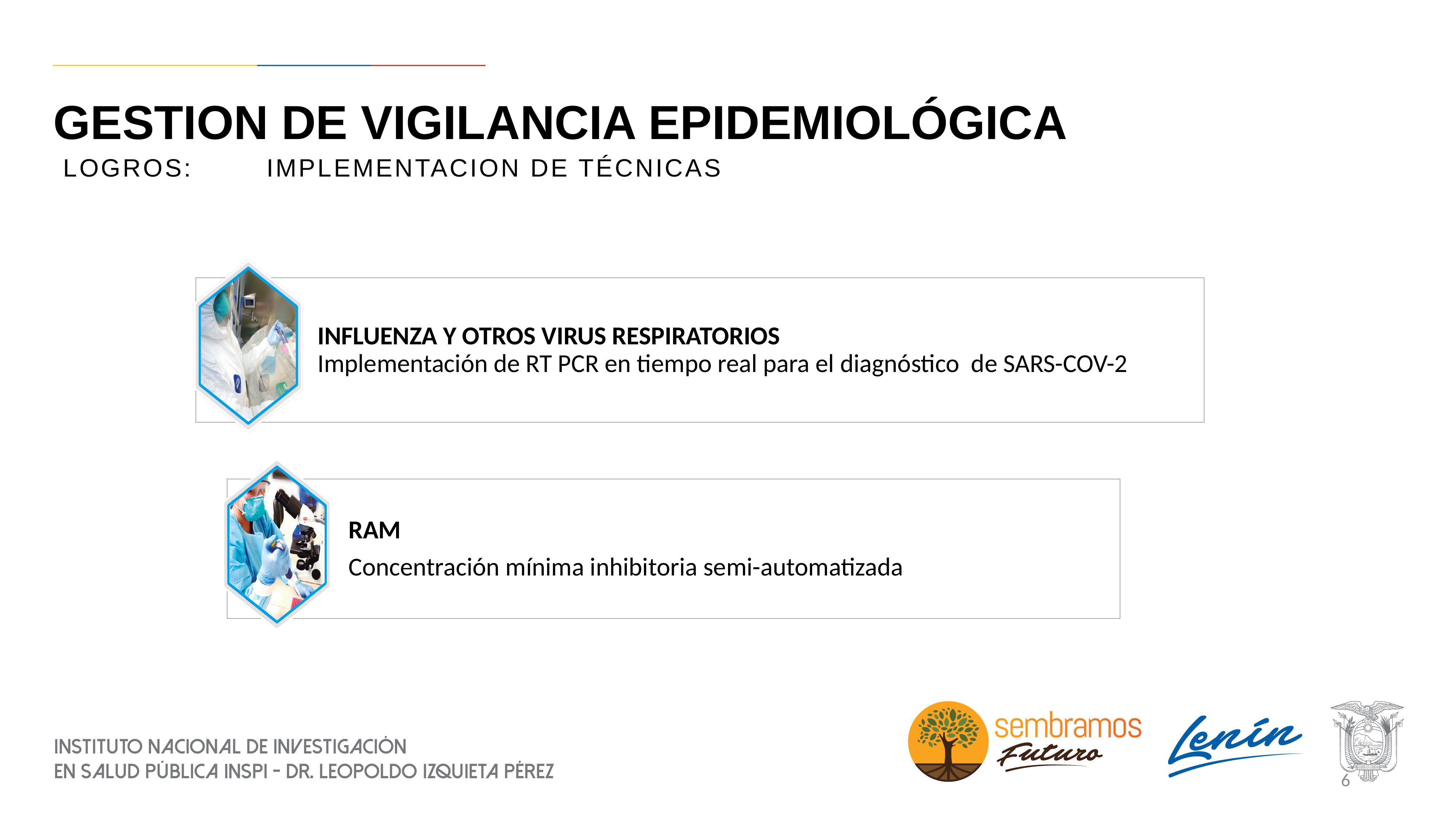

# GESTION DE VIGILANCIA EPIDEMIOLÓGICA
LOGROS:        IMPLEMENTACION DE TÉCNICAS

INFLUENZA Y OTROS VIRUS RESPIRATORIOS
Implementación de RT PCR en tiempo real para el diagnóstico  de SARS-COV-2

RAM
Concentración mínima inhibitoria semi-automatizada
6